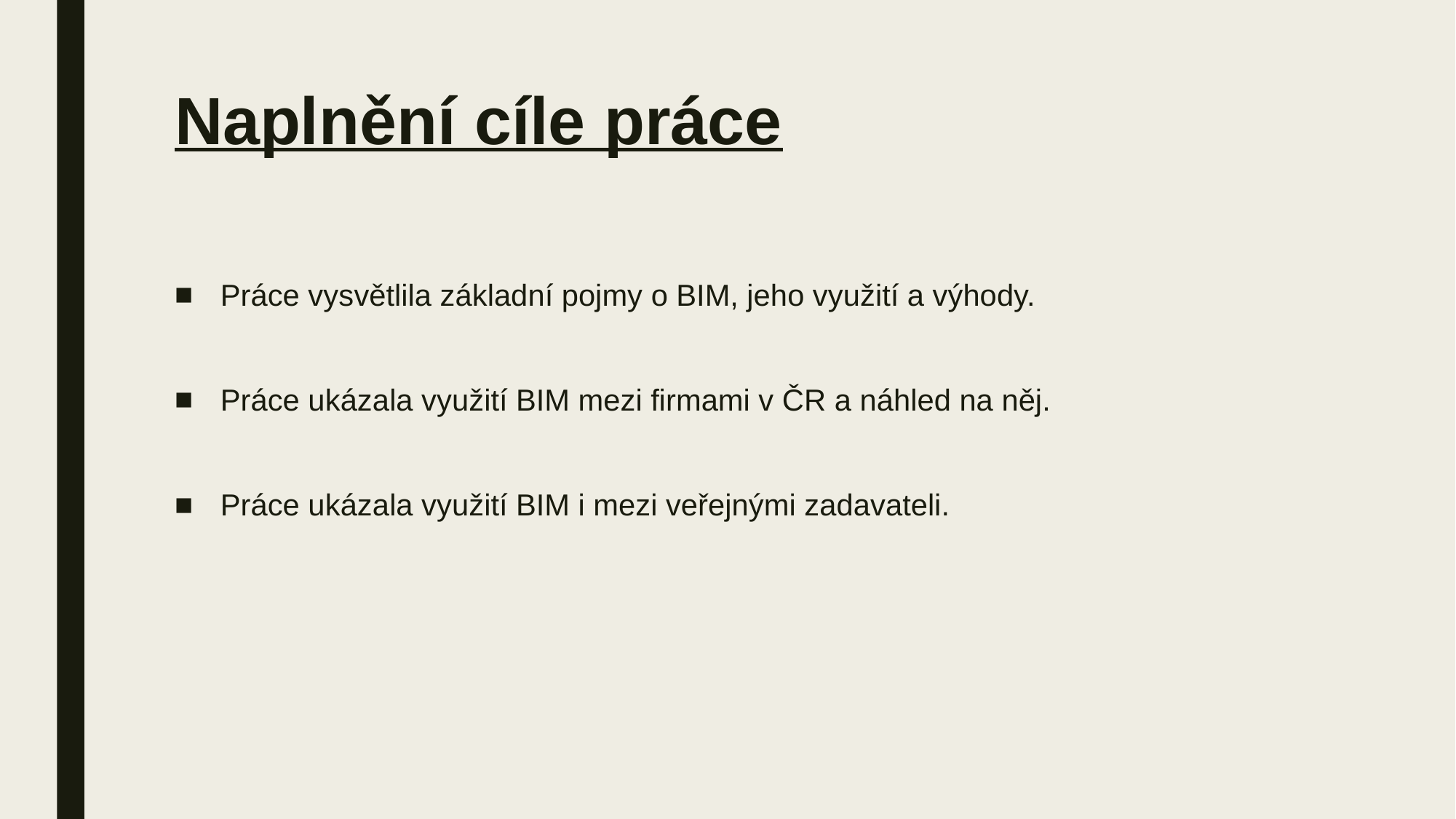

# Naplnění cíle práce
Práce vysvětlila základní pojmy o BIM, jeho využití a výhody.

Práce ukázala využití BIM mezi firmami v ČR a náhled na něj.

Práce ukázala využití BIM i mezi veřejnými zadavateli.